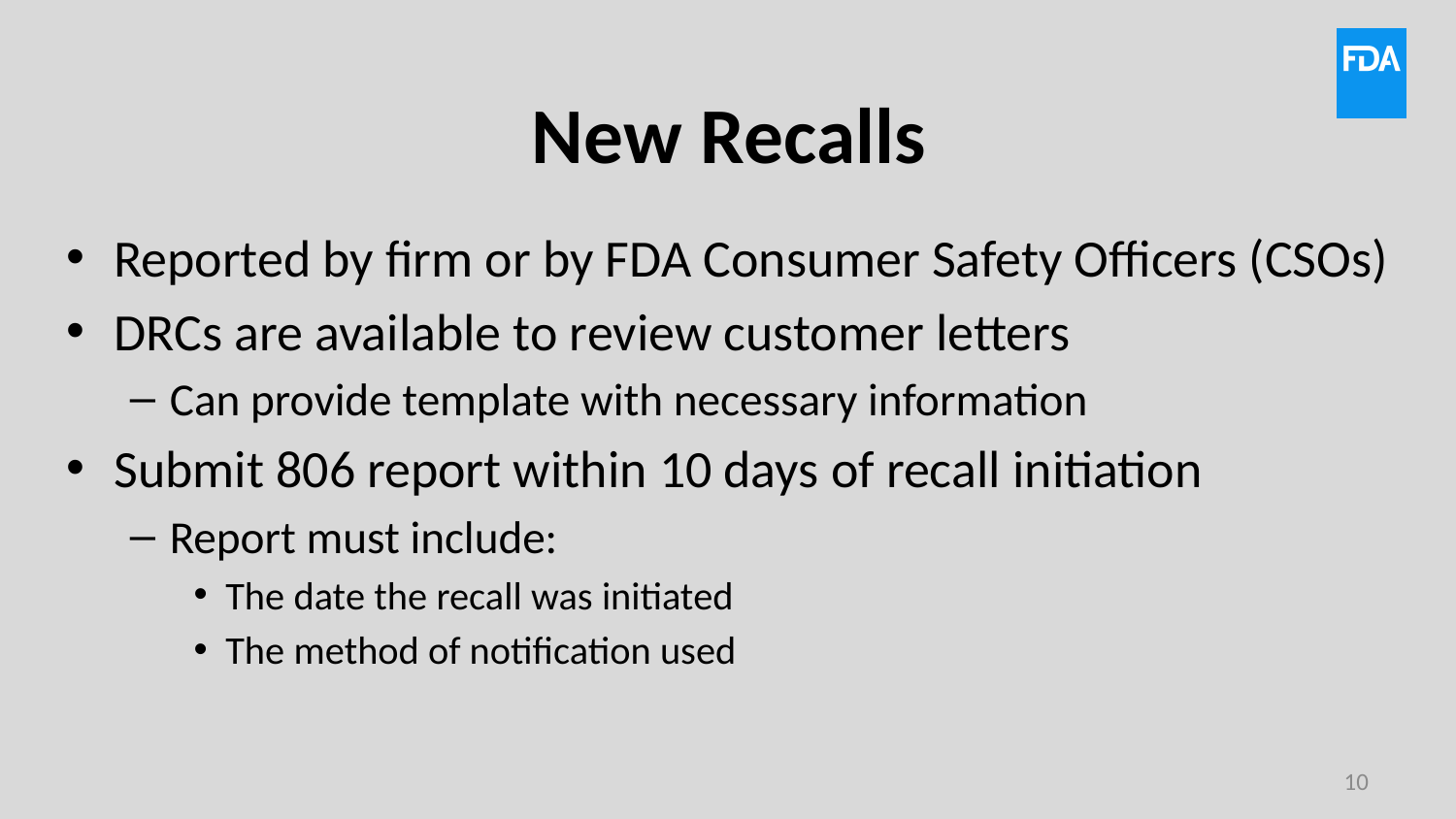

# New Recalls
Reported by firm or by FDA Consumer Safety Officers (CSOs)
DRCs are available to review customer letters
Can provide template with necessary information
Submit 806 report within 10 days of recall initiation
Report must include:
The date the recall was initiated
The method of notification used
10